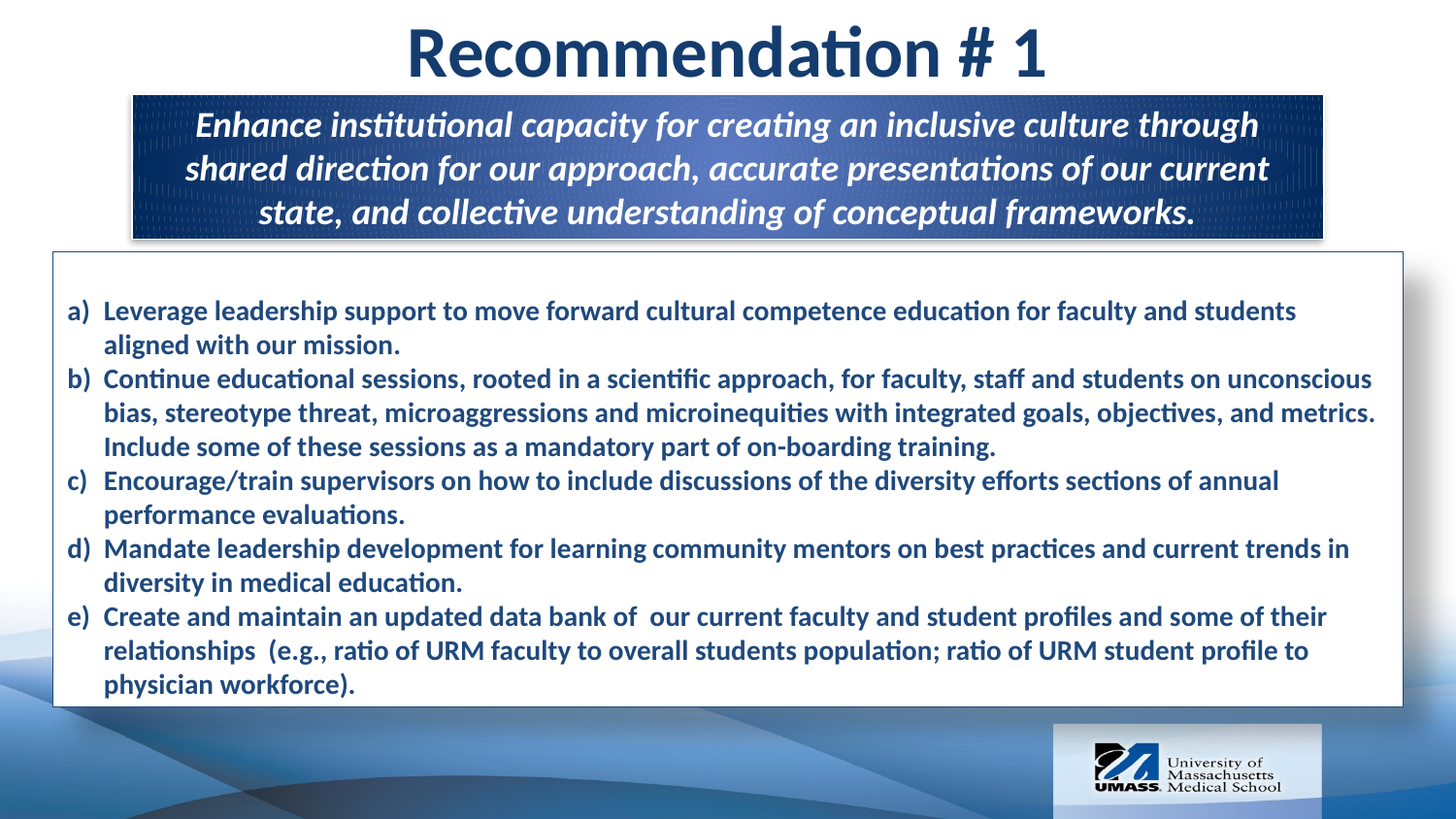

Recommendation # 1
Enhance institutional capacity for creating an inclusive culture through shared direction for our approach, accurate presentations of our current state, and collective understanding of conceptual frameworks.

Leverage leadership support to move forward cultural competence education for faculty and students aligned with our mission.
Continue educational sessions, rooted in a scientific approach, for faculty, staff and students on unconscious bias, stereotype threat, microaggressions and microinequities with integrated goals, objectives, and metrics. Include some of these sessions as a mandatory part of on-boarding training.
Encourage/train supervisors on how to include discussions of the diversity efforts sections of annual performance evaluations.
Mandate leadership development for learning community mentors on best practices and current trends in diversity in medical education.
Create and maintain an updated data bank of  our current faculty and student profiles and some of their relationships  (e.g., ratio of URM faculty to overall students population; ratio of URM student profile to physician workforce).data bank of  our current faculty and student profiles and some of their relationships